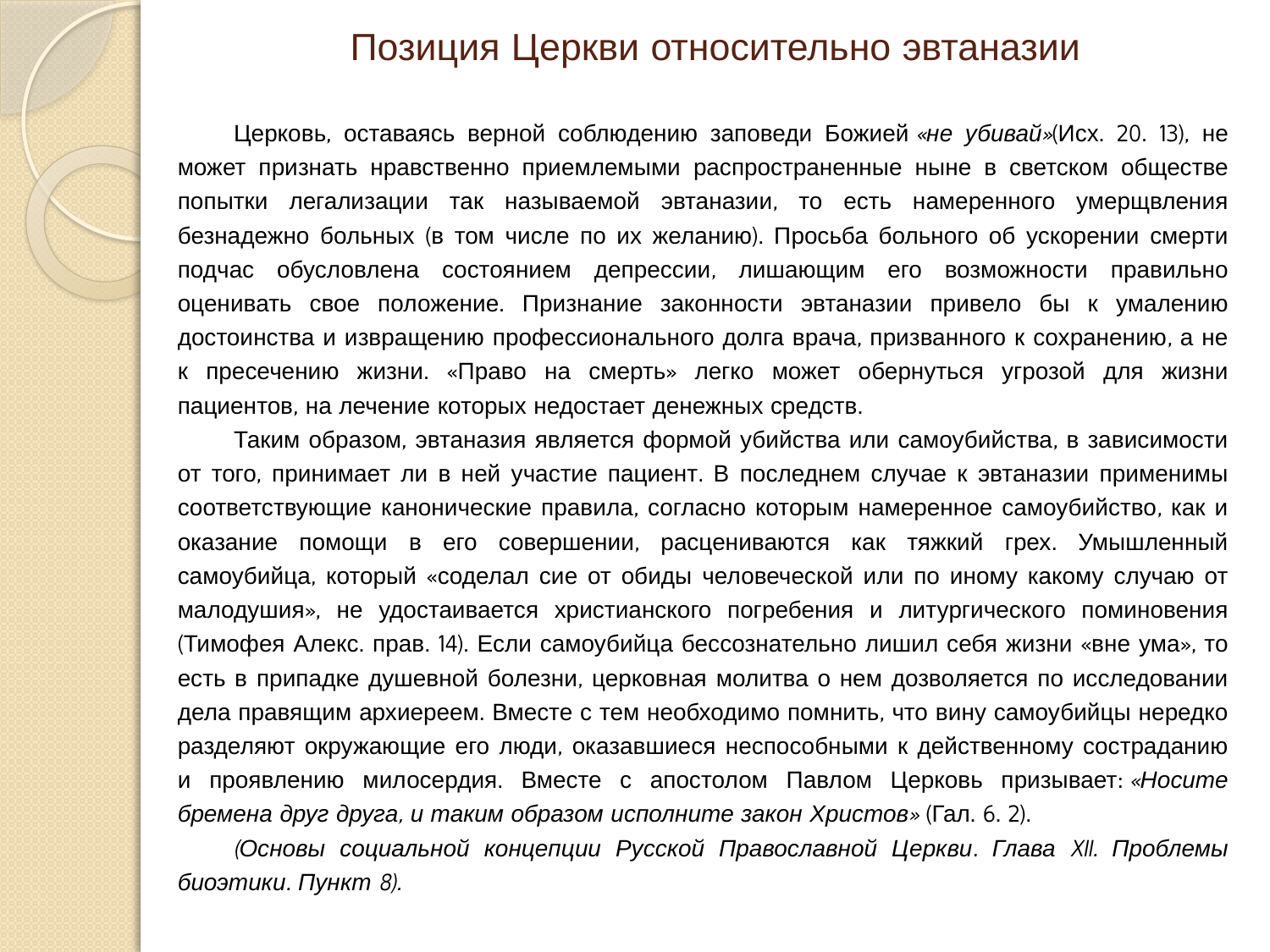

# Позиция Церкви относительно эвтаназии
Церковь, оставаясь верной соблюдению заповеди Божией «не убивай»(Исх. 20. 13), не может признать нравственно приемлемыми распространенные ныне в светском обществе попытки легализации так называемой эвтаназии, то есть намеренного умерщвления безнадежно больных (в том числе по их желанию). Просьба больного об ускорении смерти подчас обусловлена состоянием депрессии, лишающим его возможности правильно оценивать свое положение. Признание законности эвтаназии привело бы к умалению достоинства и извращению профессионального долга врача, призванного к сохранению, а не к пресечению жизни. «Право на смерть» легко может обернуться угрозой для жизни пациентов, на лечение которых недостает денежных средств.
Таким образом, эвтаназия является формой убийства или самоубийства, в зависимости от того, принимает ли в ней участие пациент. В последнем случае к эвтаназии применимы соответствующие канонические правила, согласно которым намеренное самоубийство, как и оказание помощи в его совершении, расцениваются как тяжкий грех. Умышленный самоубийца, который «соделал сие от обиды человеческой или по иному какому случаю от малодушия», не удостаивается христианского погребения и литургического поминовения (Тимофея Алекс. прав. 14). Если самоубийца бессознательно лишил себя жизни «вне ума», то есть в припадке душевной болезни, церковная молитва о нем дозволяется по исследовании дела правящим архиереем. Вместе с тем необходимо помнить, что вину самоубийцы нередко разделяют окружающие его люди, оказавшиеся неспособными к действенному состраданию и проявлению милосердия. Вместе с апостолом Павлом Церковь призывает: «Носите бремена друг друга, и таким образом исполните закон Христов» (Гал. 6. 2).
(Основы социальной концепции Русской Православной Церкви. Глава XII. Проблемы биоэтики. Пункт 8).